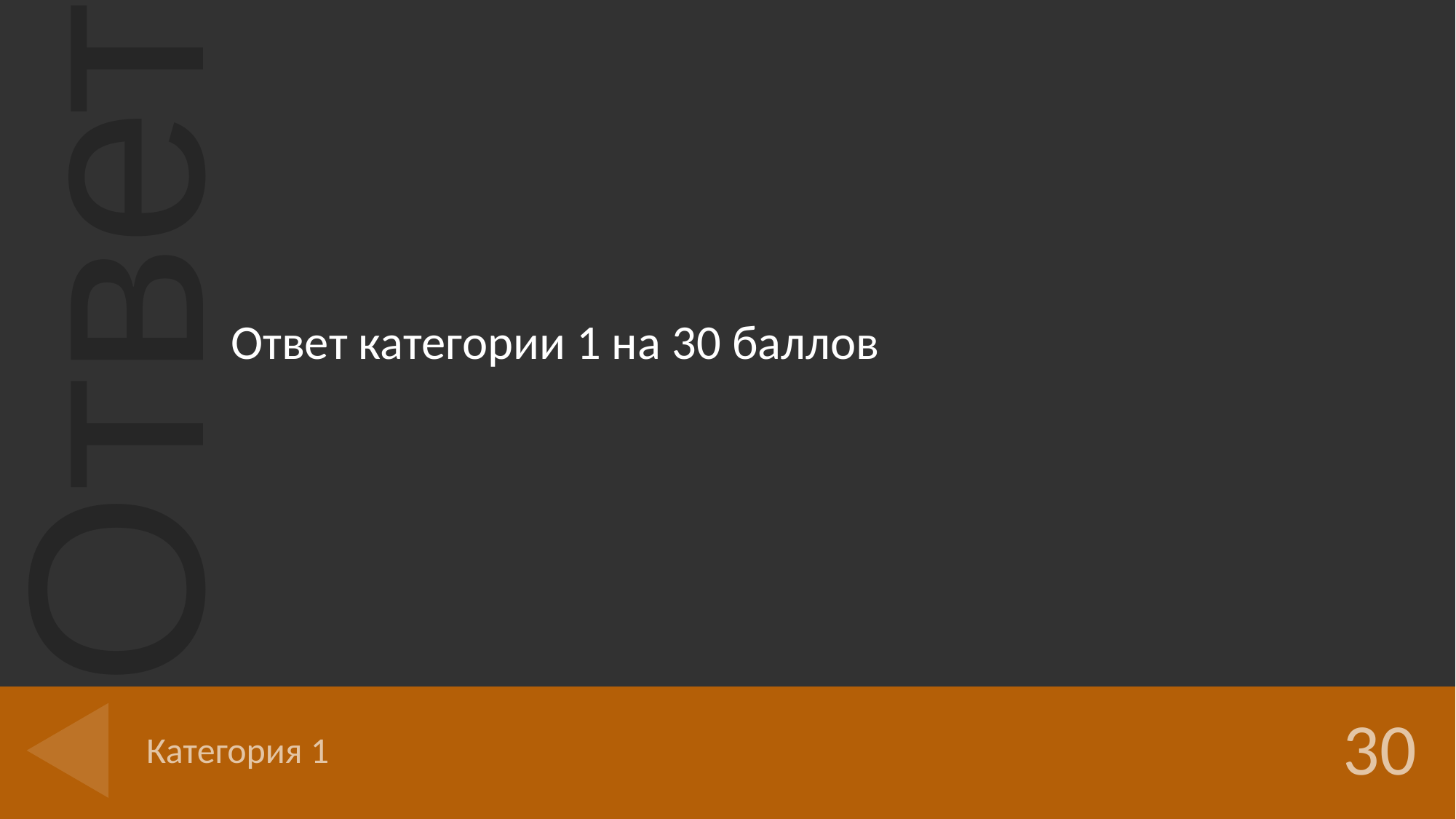

Ответ категории 1 на 30 баллов
# Категория 1
30